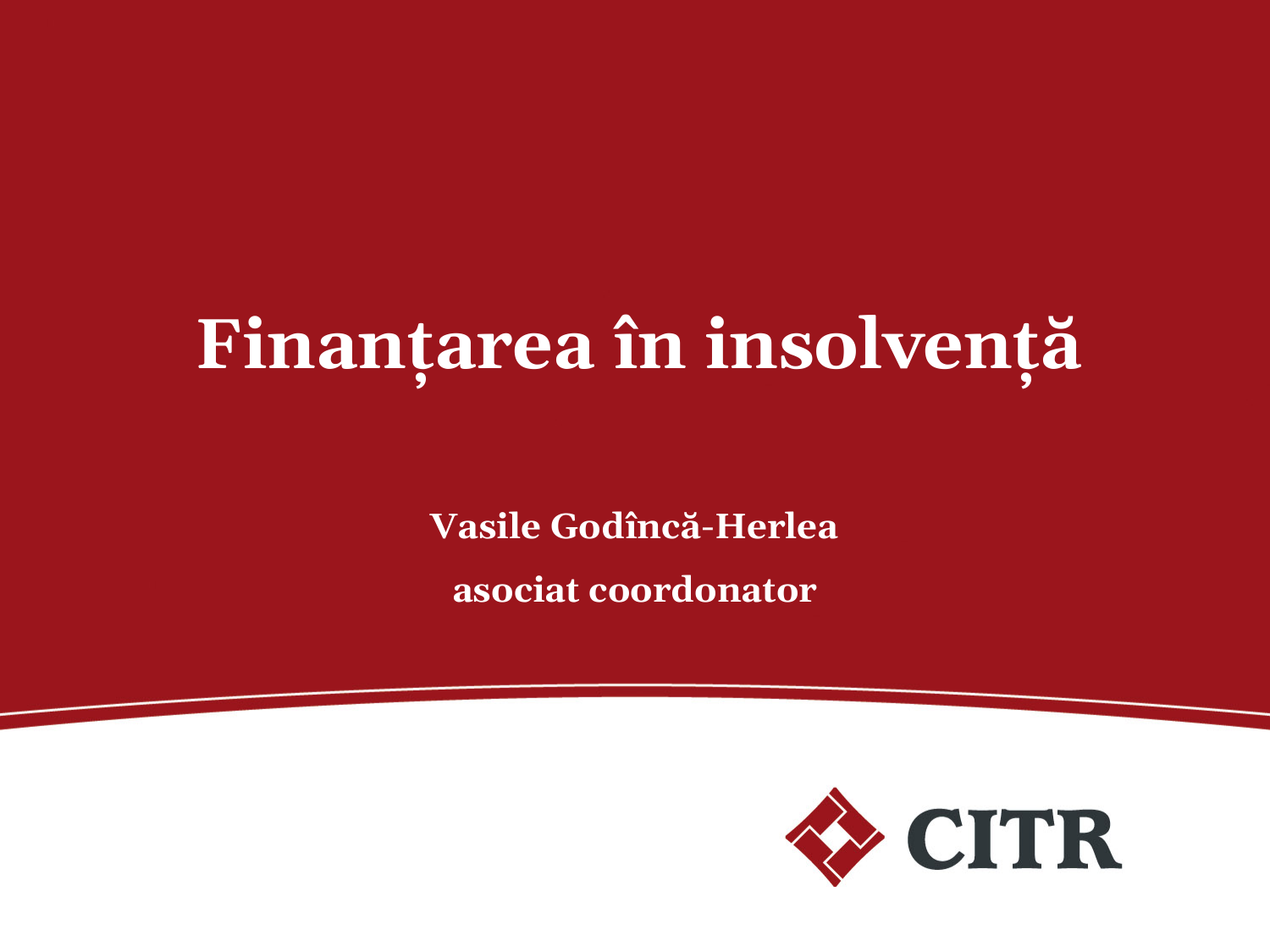

Finanțarea în insolvență
Vasile Godîncă-Herlea
asociat coordonator